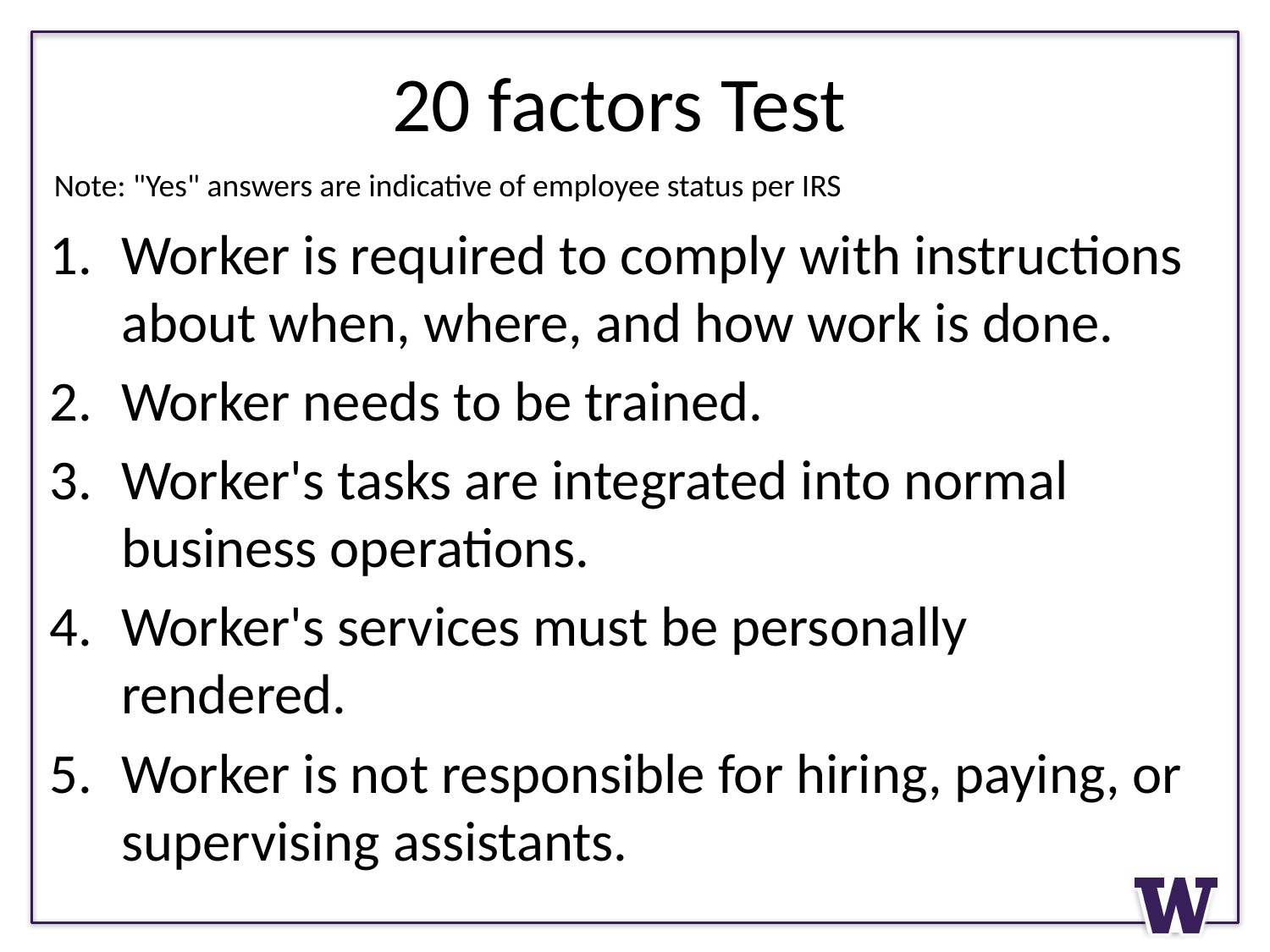

# 20 factors Test
Note: "Yes" answers are indicative of employee status per IRS
Worker is required to comply with instructions about when, where, and how work is done.
Worker needs to be trained.
Worker's tasks are integrated into normal business operations.
Worker's services must be personally rendered.
Worker is not responsible for hiring, paying, or supervising assistants.